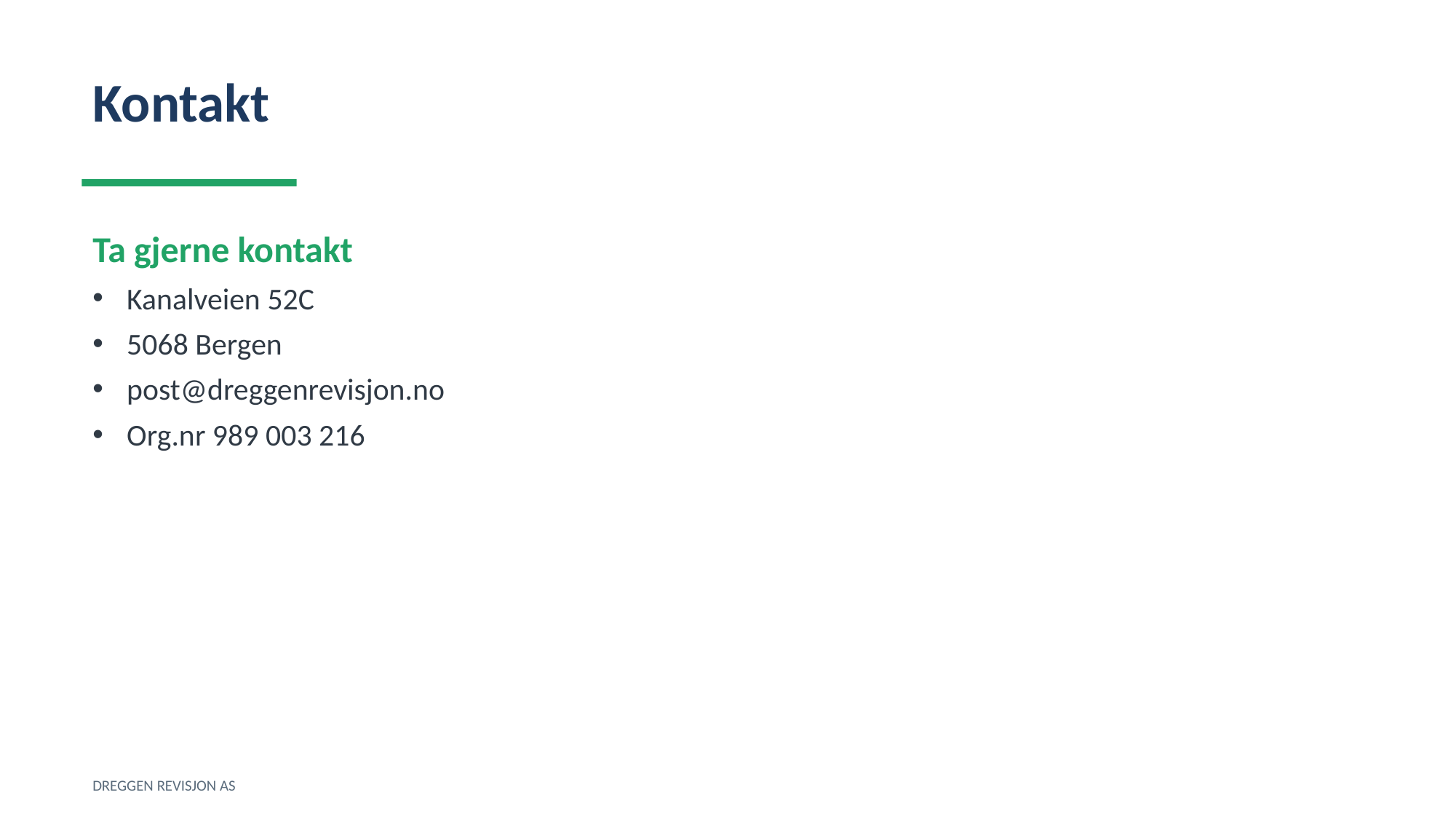

Kontakt

Ta gjerne kontakt
Kanalveien 52C
5068 Bergen
post@dreggenrevisjon.no
Org.nr 989 003 216
DREGGEN REVISJON AS